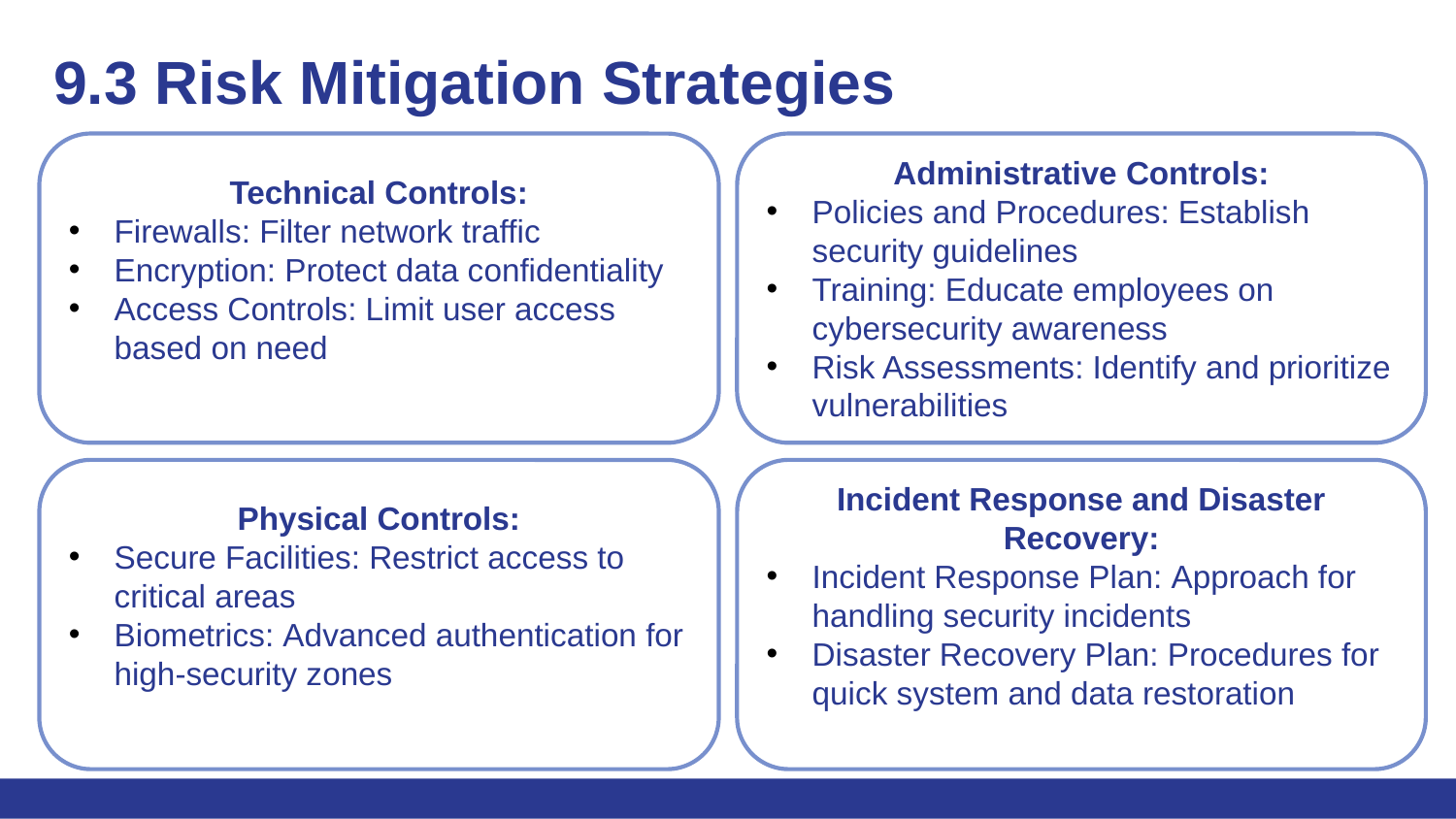

# 9.3 Risk Mitigation Strategies
Technical Controls:
Firewalls: Filter network traffic
Encryption: Protect data confidentiality
Access Controls: Limit user access based on need

Administrative Controls:
Policies and Procedures: Establish security guidelines
Training: Educate employees on cybersecurity awareness
Risk Assessments: Identify and prioritize vulnerabilities
Incident Response and Disaster Recovery:
Incident Response Plan: Approach for handling security incidents
Disaster Recovery Plan: Procedures for quick system and data restoration

Physical Controls:
Secure Facilities: Restrict access to critical areas
Biometrics: Advanced authentication for high-security zones